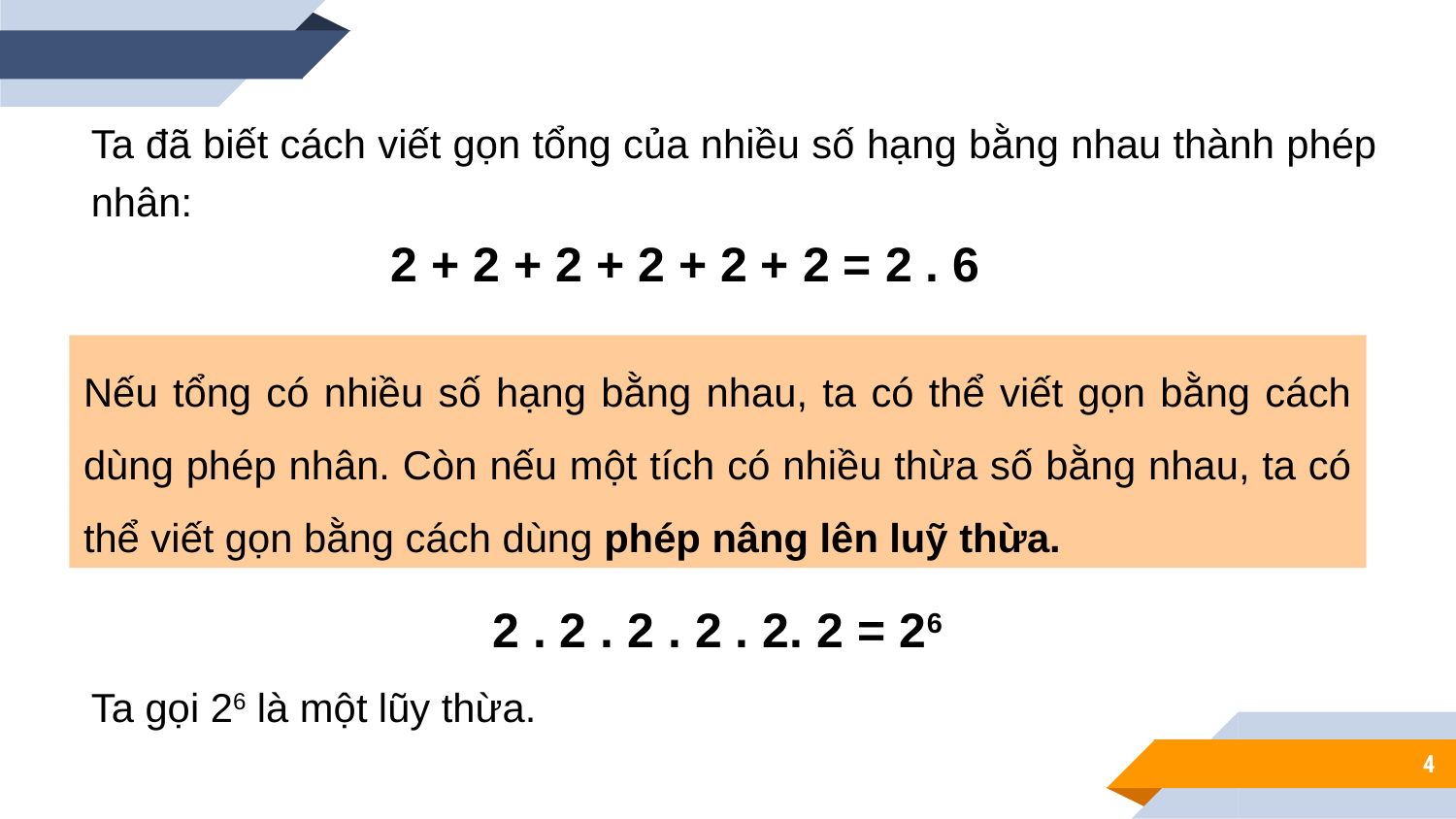

Ta đã biết cách viết gọn tổng của nhiều số hạng bằng nhau thành phép nhân:
2 + 2 + 2 + 2 + 2 + 2 = 2 . 6
Nếu tổng có nhiều số hạng bằng nhau, ta có thể viết gọn bằng cách dùng phép nhân. Còn nếu một tích có nhiều thừa số bằng nhau, ta có thể viết gọn bằng cách dùng phép nâng lên luỹ thừa.
2 . 2 . 2 . 2 . 2. 2 = 26
Ta gọi 26 là một lũy thừa.
4